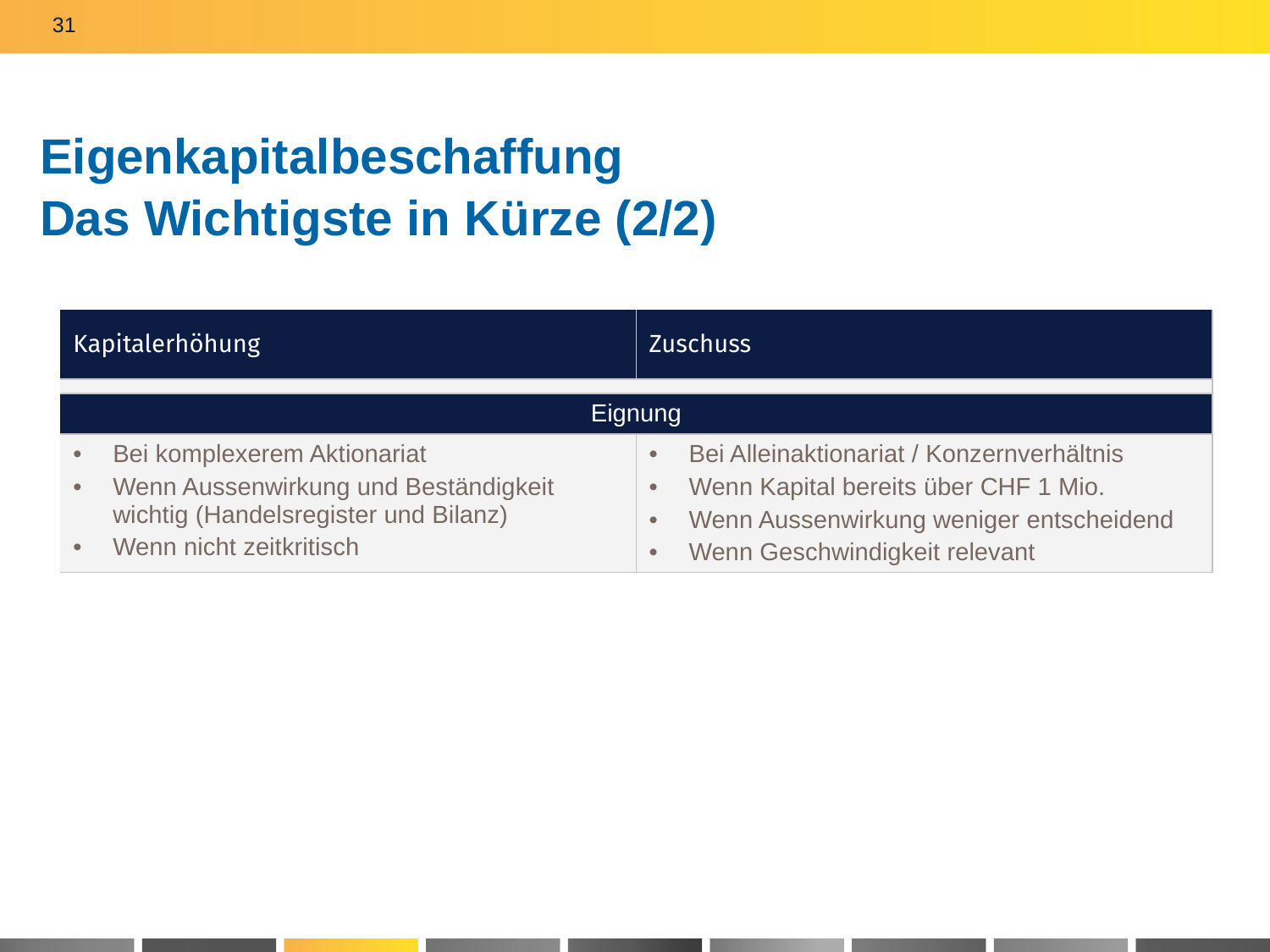

31
# Eigenkapitalbeschaffung Das Wichtigste in Kürze (2/2)

| Kapitalerhöhung | Zuschuss |
| --- | --- |
|  |  |
| Eignung |  |
| Bei komplexerem Aktionariat Wenn Aussenwirkung und Beständigkeit wichtig (Handelsregister und Bilanz) Wenn nicht zeitkritisch | Bei Alleinaktionariat / Konzernverhältnis Wenn Kapital bereits über CHF 1 Mio. Wenn Aussenwirkung weniger entscheidend Wenn Geschwindigkeit relevant |